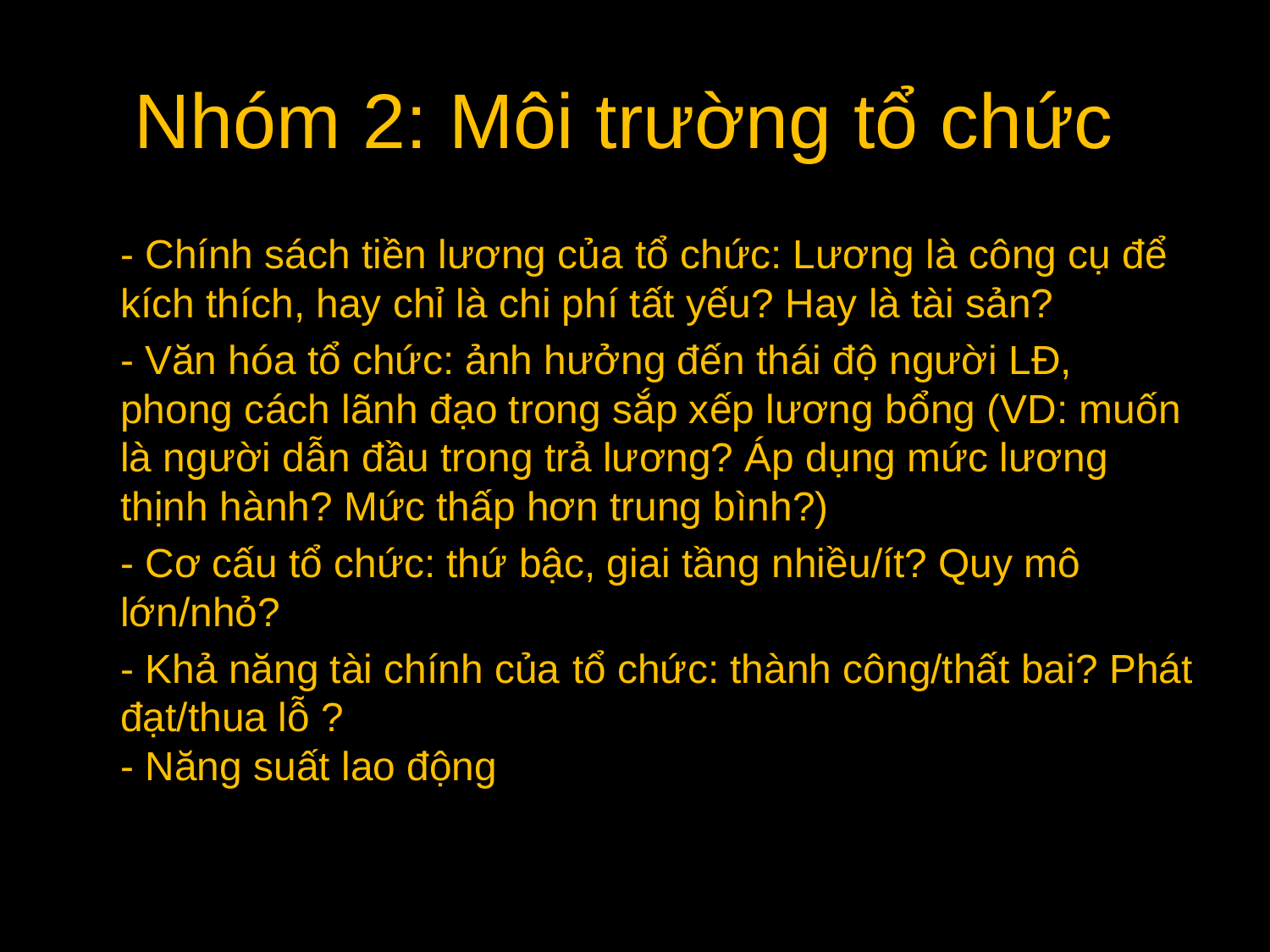

# Nhóm 2: Môi trường tổ chức
	- Chính sách tiền lương của tổ chức: Lương là công cụ để kích thích, hay chỉ là chi phí tất yếu? Hay là tài sản?
	- Văn hóa tổ chức: ảnh hưởng đến thái độ người LĐ, phong cách lãnh đạo trong sắp xếp lương bổng (VD: muốn là người dẫn đầu trong trả lương? Áp dụng mức lương thịnh hành? Mức thấp hơn trung bình?)
	- Cơ cấu tổ chức: thứ bậc, giai tầng nhiều/ít? Quy mô lớn/nhỏ?
	- Khả năng tài chính của tổ chức: thành công/thất bai? Phát đạt/thua lỗ ?
- Năng suất lao động